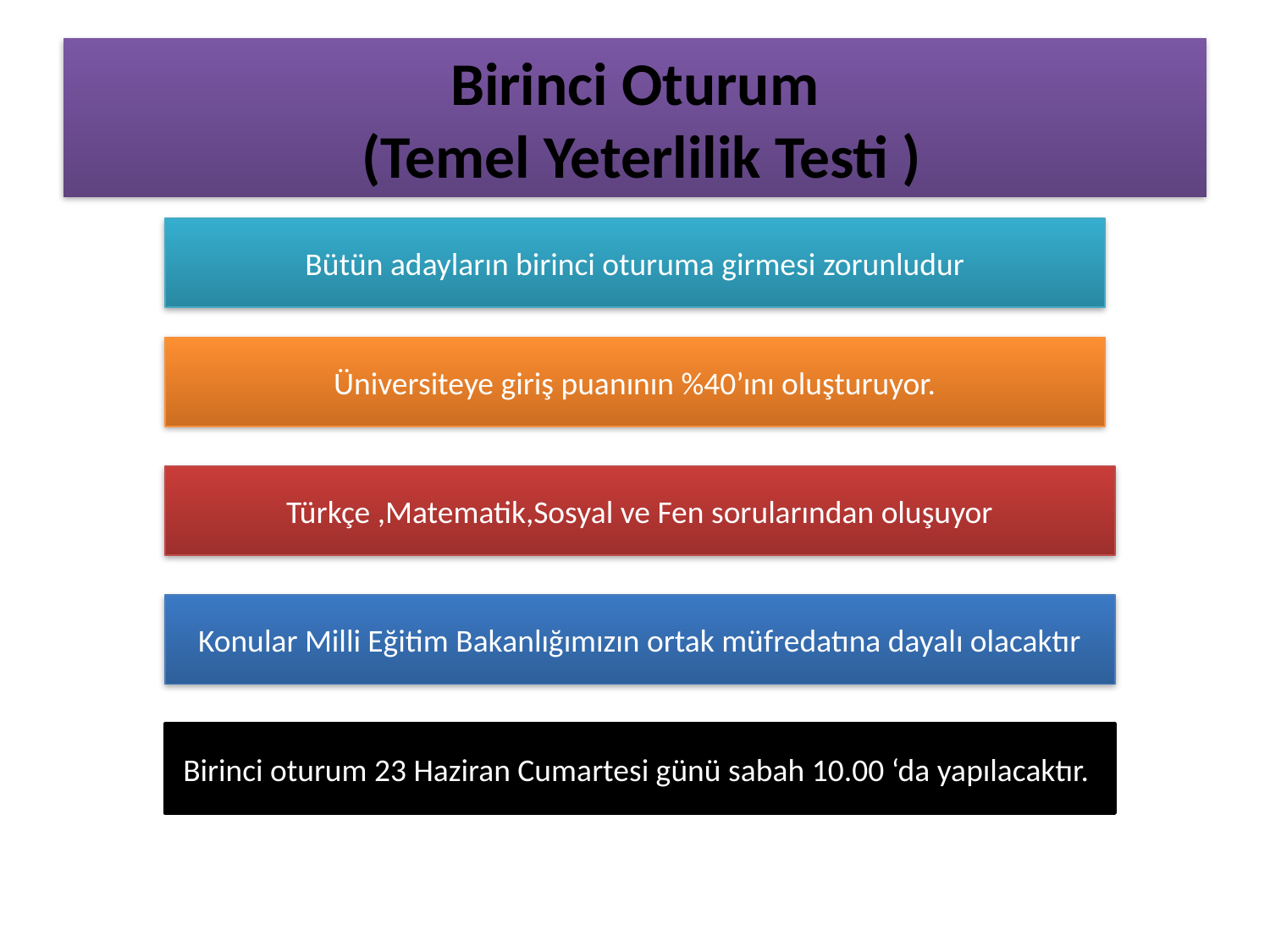

# Birinci Oturum (Temel Yeterlilik Testi )
Bütün adayların birinci oturuma girmesi zorunludur
Üniversiteye giriş puanının %40’ını oluşturuyor.
Türkçe ,Matematik,Sosyal ve Fen sorularından oluşuyor
Konular Milli Eğitim Bakanlığımızın ortak müfredatına dayalı olacaktır
Birinci oturum 23 Haziran Cumartesi günü sabah 10.00 ‘da yapılacaktır.